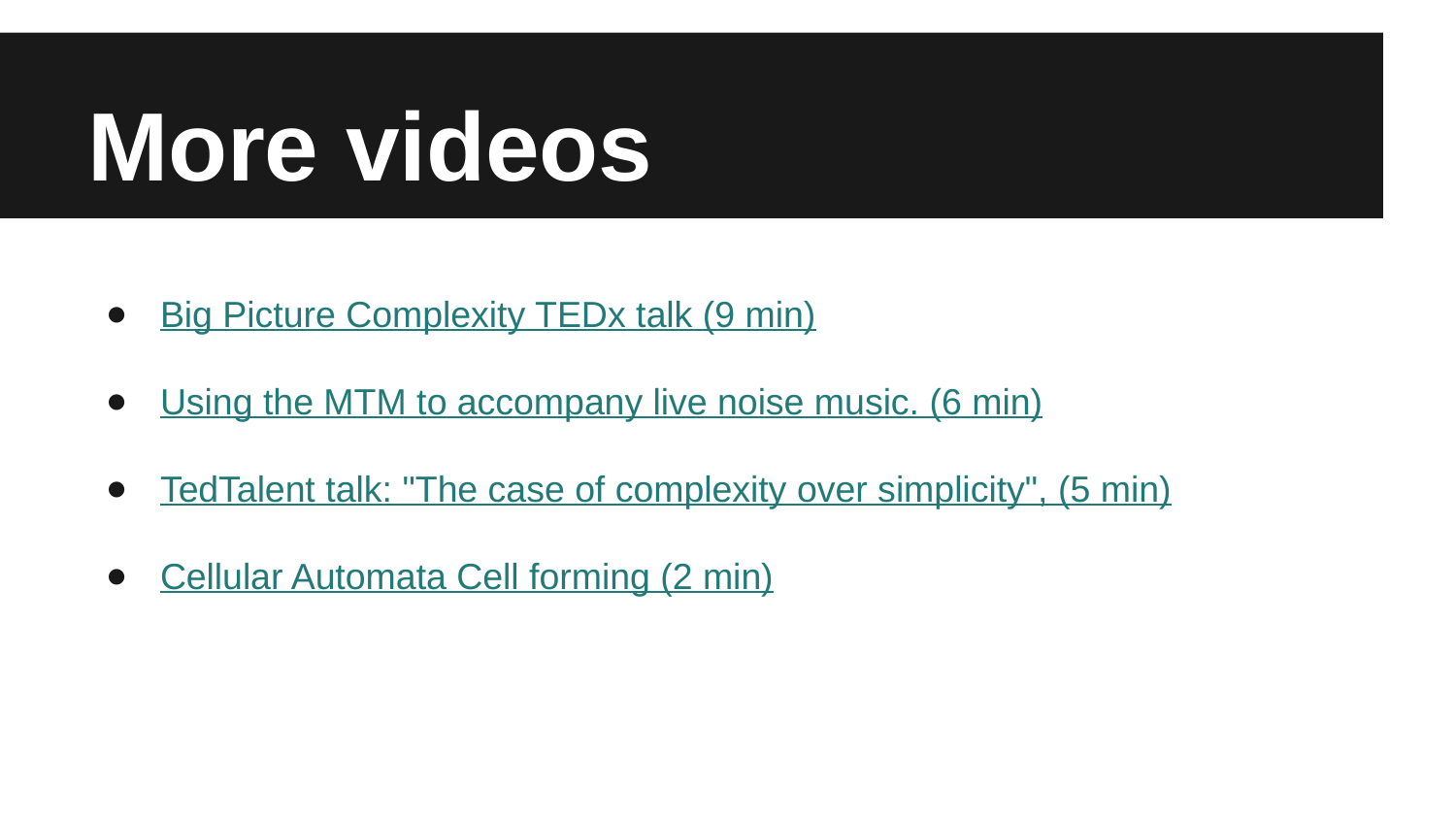

# More videos

Big Picture Complexity TEDx talk (9 min)

Using the MTM to accompany live noise music. (6 min)

TedTalent talk: "The case of complexity over simplicity", (5 min)

Cellular Automata Cell forming (2 min)